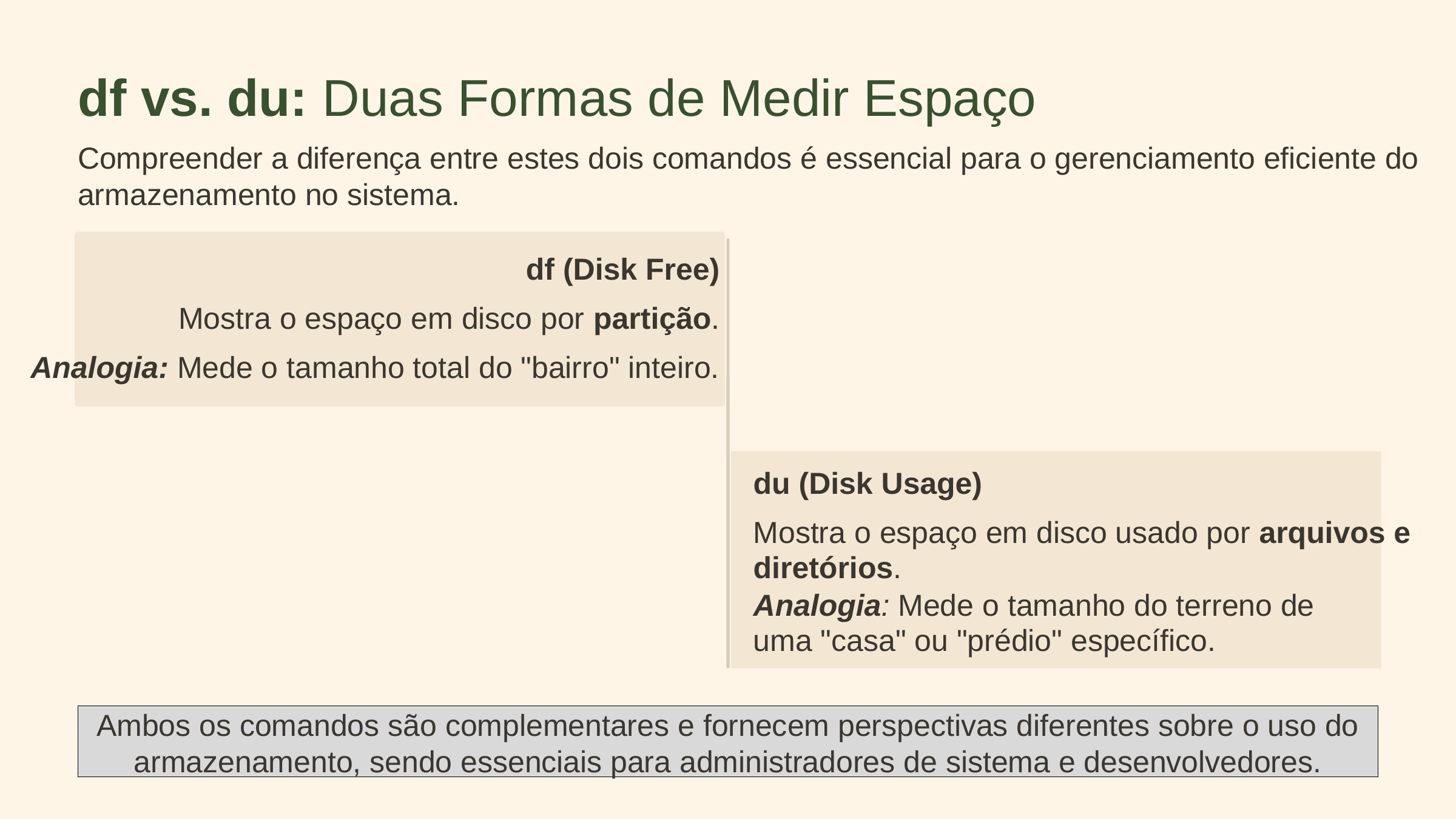

df vs. du: Duas Formas de Medir Espaço
Compreender a diferença entre estes dois comandos é essencial para o gerenciamento eficiente do
armazenamento no sistema.

df (Disk Free)
Mostra o espaço em disco por partição.
Analogia: Mede o tamanho total do "bairro" inteiro.

du (Disk Usage)
Mostra o espaço em disco usado por arquivos e
diretórios.
Analogia: Mede o tamanho do terreno de uma "casa" ou "prédio" específico.
Ambos os comandos são complementares e fornecem perspectivas diferentes sobre o uso do armazenamento, sendo essenciais para administradores de sistema e desenvolvedores.